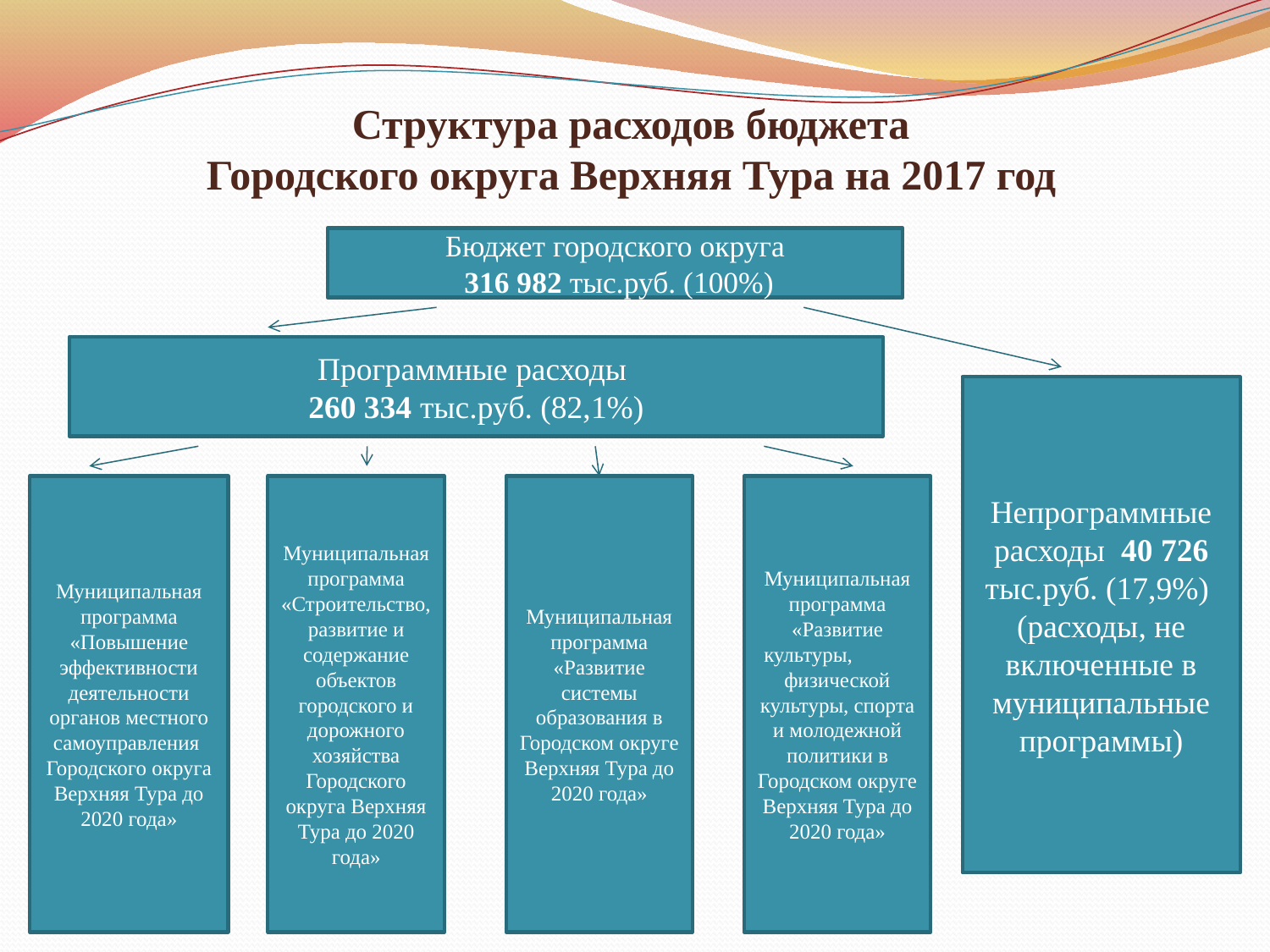

# Структура расходов бюджета Городского округа Верхняя Тура на 2017 год
Бюджет городского округа
 316 982 тыс.руб. (100%)
Программные расходы
260 334 тыс.руб. (82,1%)
Непрограммные расходы  40 726 тыс.руб. (17,9%)  (расходы, не включенные в муниципальные программы)
Муниципальная программа «Повышение эффективности деятельности органов местного самоуправления  Городского округа Верхняя Тура до 2020 года»
Муниципальная программа «Строительство, развитие и содержание объектов городского и дорожного хозяйства Городского округа Верхняя Тура до 2020 года»
Муниципальная программа «Развитие системы образования в Городском округе Верхняя Тура до 2020 года»
Муниципальная программа «Развитие культуры,            физической культуры, спорта и молодежной политики в Городском округе Верхняя Тура до 2020 года»